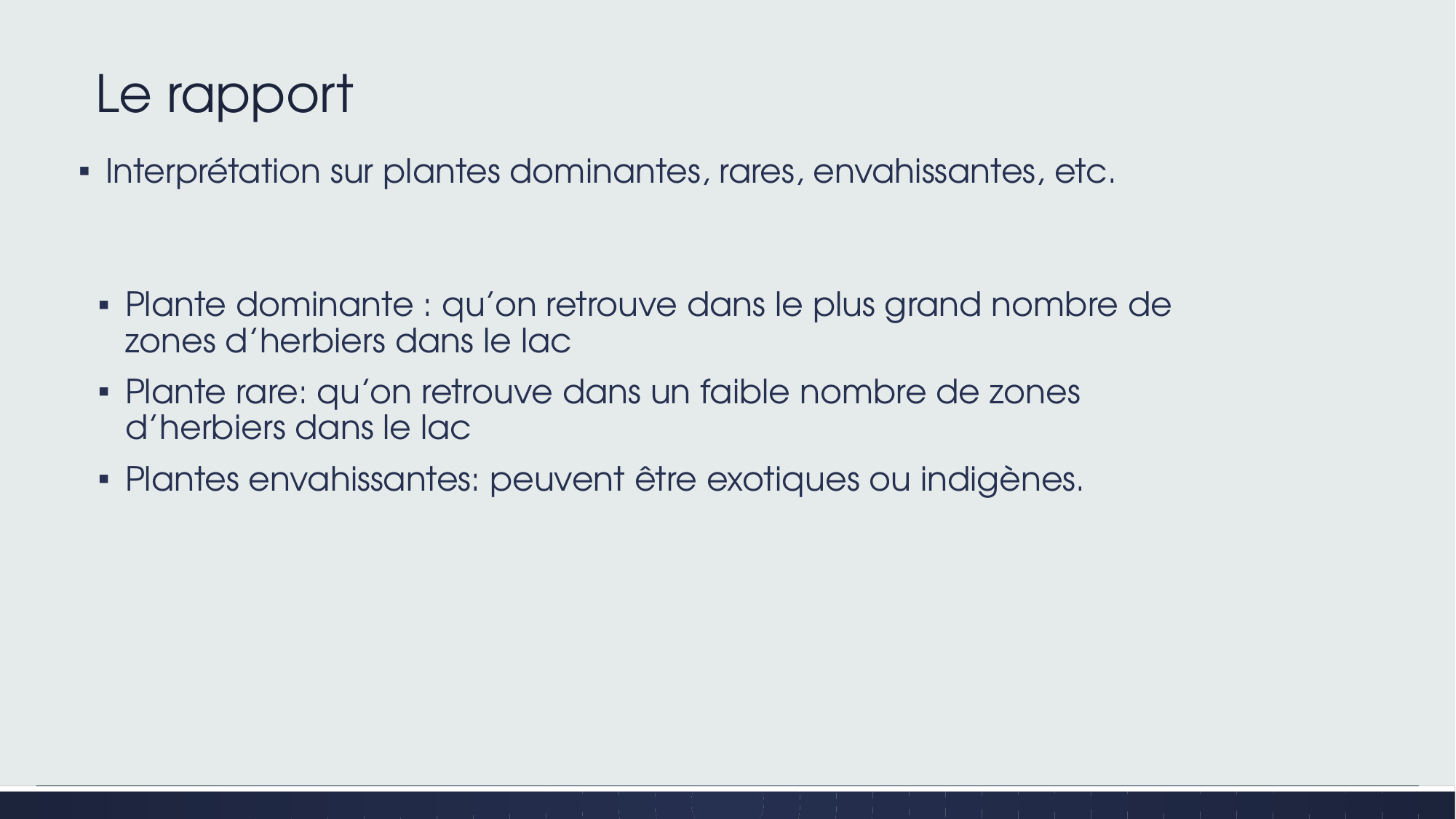

# Le rapport
Interprétation sur plantes dominantes, rares, envahissantes, etc.

Plante dominante : qu’on retrouve dans le plus grand nombre de zones d’herbiers dans le lac
Plante rare: qu’on retrouve dans un faible nombre de zones d’herbiers dans le lac
Plantes envahissantes: peuvent être exotiques ou indigènes.